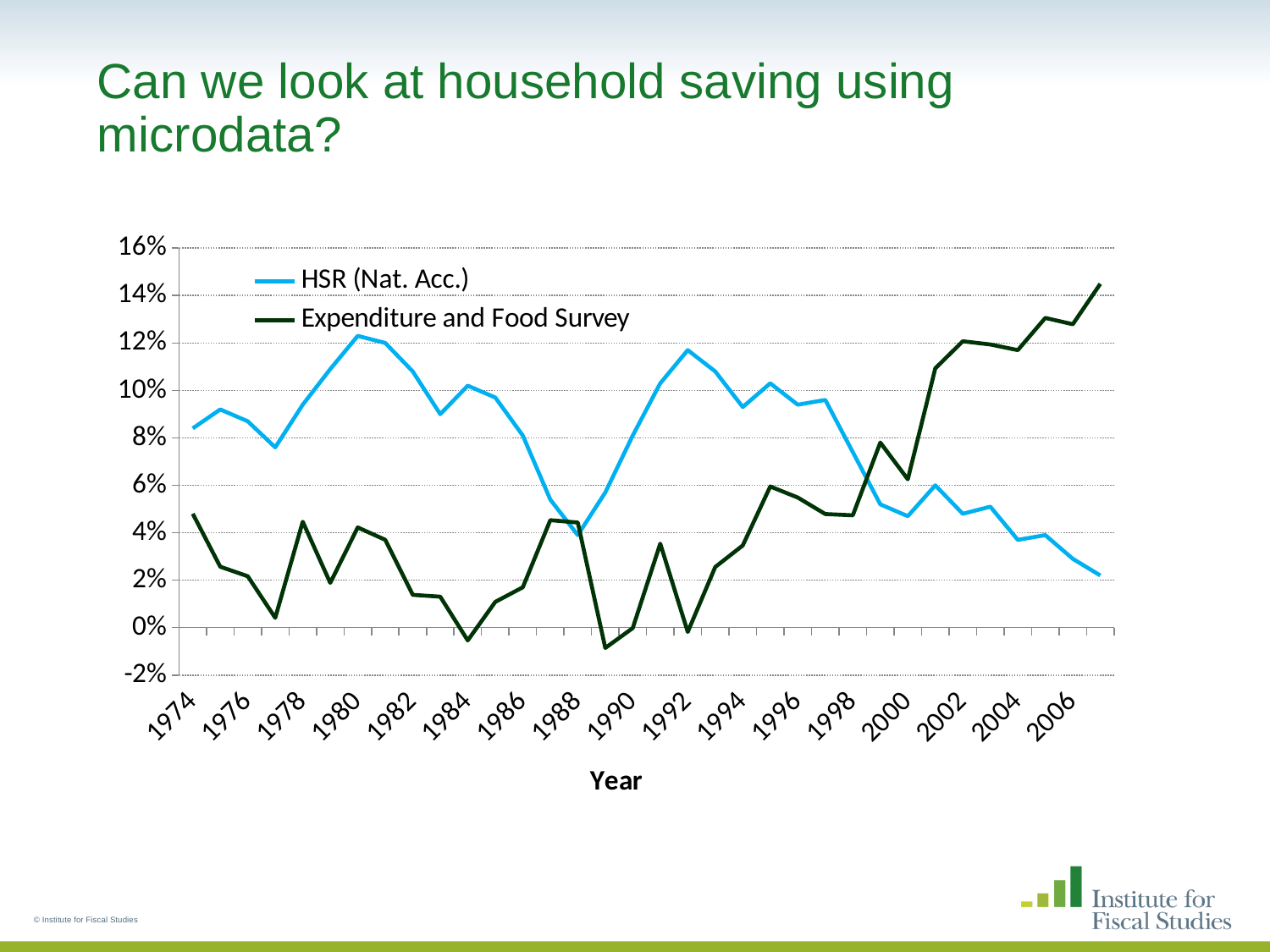

# Can we look at household saving using microdata?

### Chart

| Category | HSR (Nat. Acc.) | Expenditure and Food Survey |
|---|---|---|
| 1974 | 0.08400000000000005 | 0.048028 |
| 1975 | 0.09200000000000003 | 0.02568940000000001 |
| 1976 | 0.08700000000000002 | 0.021652400000000002 |
| 1977 | 0.076 | 0.0041248999999999965 |
| 1978 | 0.09400000000000003 | 0.0446486 |
| 1979 | 0.10900000000000006 | 0.018862800000000013 |
| 1980 | 0.12300000000000007 | 0.042263800000000004 |
| 1981 | 0.12000000000000002 | 0.03700300000000003 |
| 1982 | 0.10800000000000007 | 0.013826500000000012 |
| 1983 | 0.09000000000000002 | 0.0130386 |
| 1984 | 0.10199999999999998 | -0.005399700000000004 |
| 1985 | 0.09700000000000004 | 0.010840300000000008 |
| 1986 | 0.081 | 0.016999700000000003 |
| 1987 | 0.054000000000000034 | 0.04531430000000002 |
| 1988 | 0.039000000000000014 | 0.04431820000000006 |
| 1989 | 0.05700000000000002 | -0.0085619 |
| 1990 | 0.081 | -0.00018360000000000018 |
| 1991 | 0.10300000000000002 | 0.0353919 |
| 1992 | 0.11699999999999998 | -0.0018384000000000015 |
| 1993 | 0.10800000000000007 | 0.02555299999999999 |
| 1994 | 0.09300000000000008 | 0.034629 |
| 1995 | 0.10300000000000002 | 0.059500600000000056 |
| 1996 | 0.09400000000000003 | 0.054850400000000035 |
| 1997 | 0.096 | 0.047907300000000014 |
| 1998 | 0.07400000000000002 | 0.047354000000000014 |
| 1999 | 0.05200000000000003 | 0.07803400000000002 |
| 2000 | 0.047000000000000014 | 0.0625355 |
| 2001 | 0.06000000000000003 | 0.10929860000000009 |
| 2002 | 0.048 | 0.12072530000000008 |
| 2003 | 0.051000000000000004 | 0.1193791 |
| 2004 | 0.03700000000000001 | 0.11699450000000006 |
| 2005 | 0.039000000000000014 | 0.1305568 |
| 2006 | 0.028999999999999998 | 0.1279002 |
| 2007 | 0.022000000000000016 | 0.14492640000000018 |
© Institute for Fiscal Studies